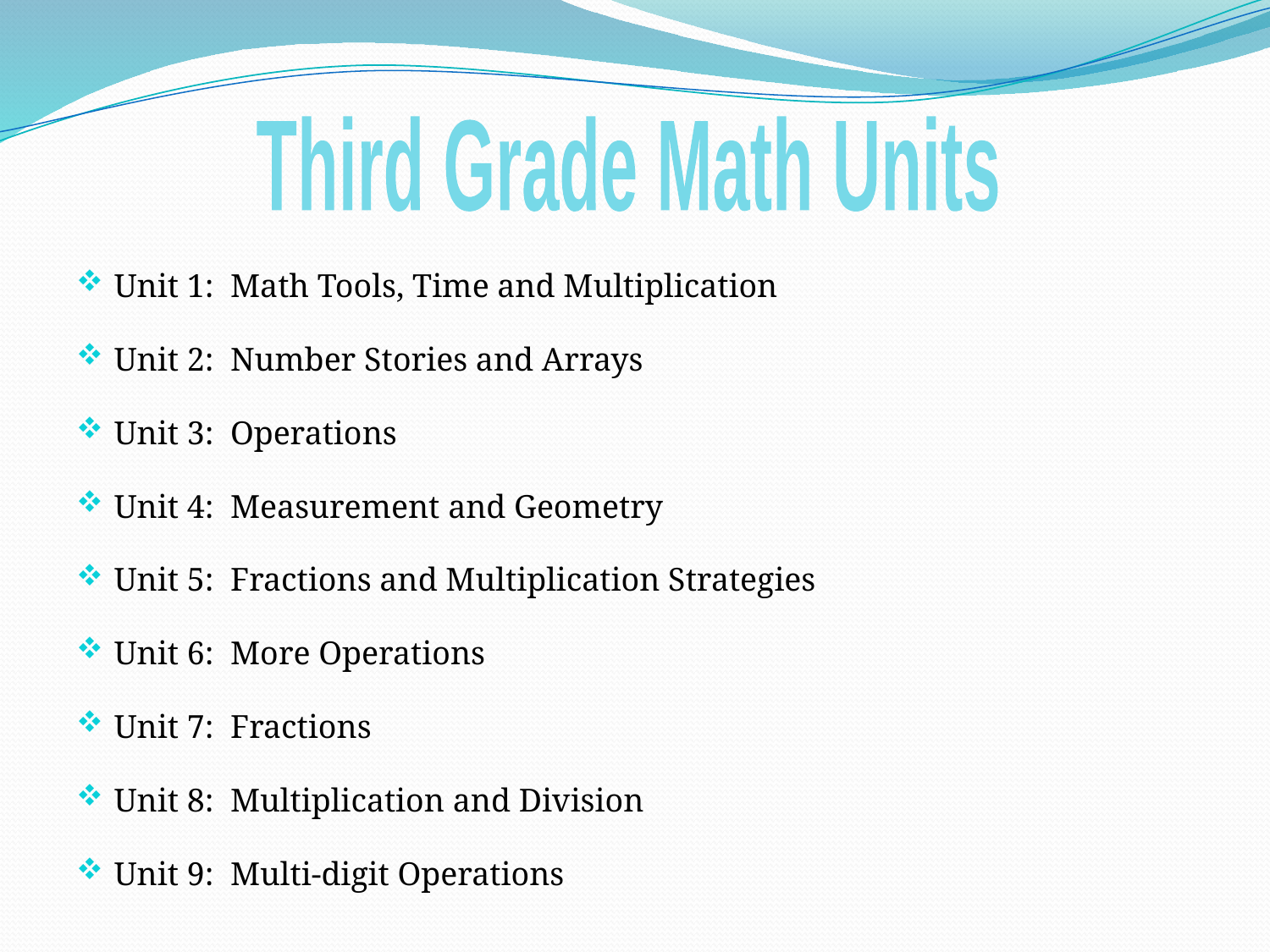

Third Grade Math Units

Unit 1:  Math Tools, Time and Multiplication

Unit 2:  Number Stories and Arrays

Unit 3:  Operations

Unit 4:  Measurement and Geometry

Unit 5:  Fractions and Multiplication Strategies

Unit 6:  More Operations

Unit 7:  Fractions

Unit 8:  Multiplication and Division

Unit 9:  Multi-digit Operations